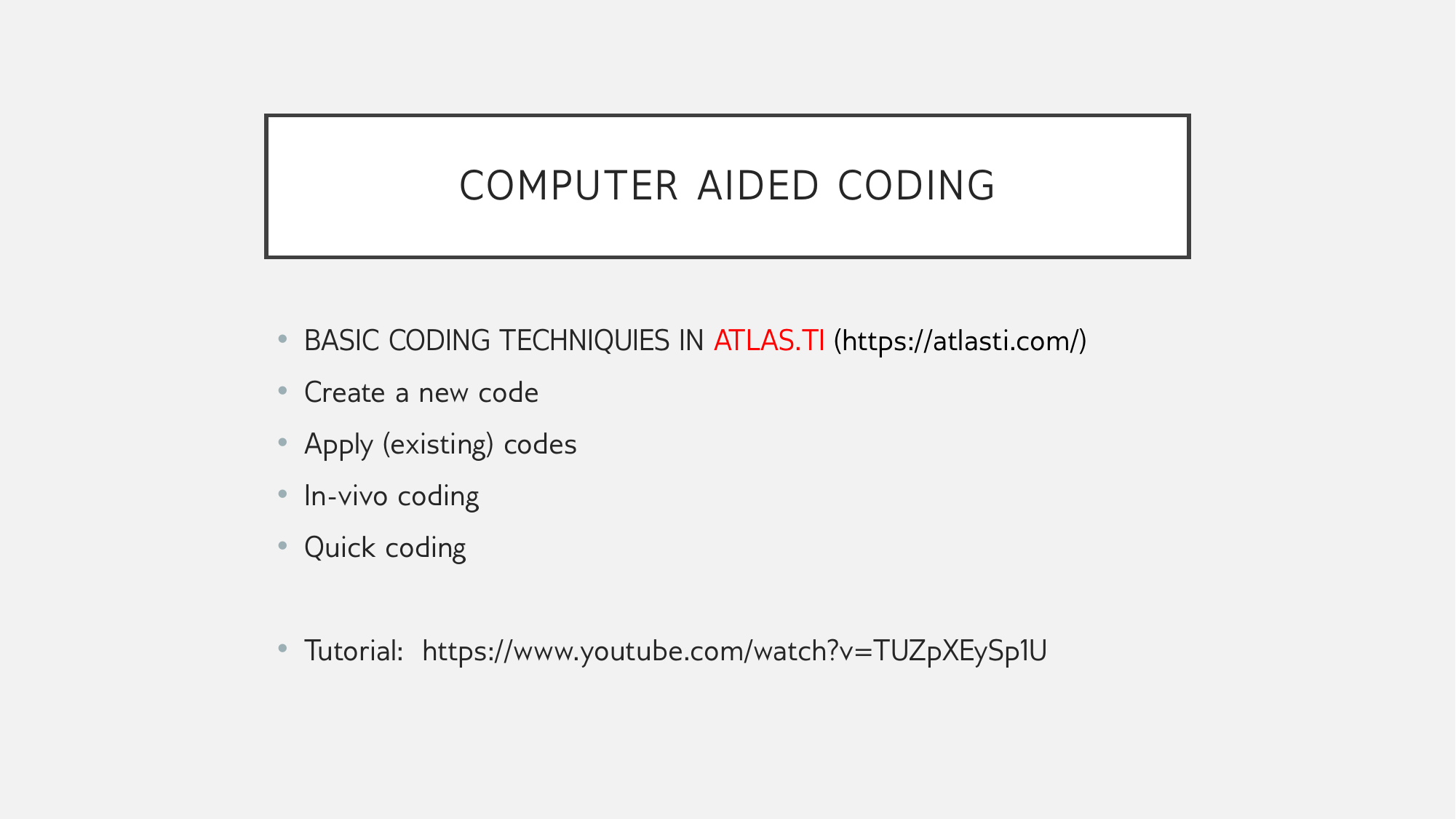

# Computer aided CODING
BASIC CODING TECHNIQUIES IN ATLAS.TI (https://atlasti.com/)
Create a new code
Apply (existing) codes
In-vivo coding
Quick coding

Tutorial:  https://www.youtube.com/watch?v=TUZpXEySp1U